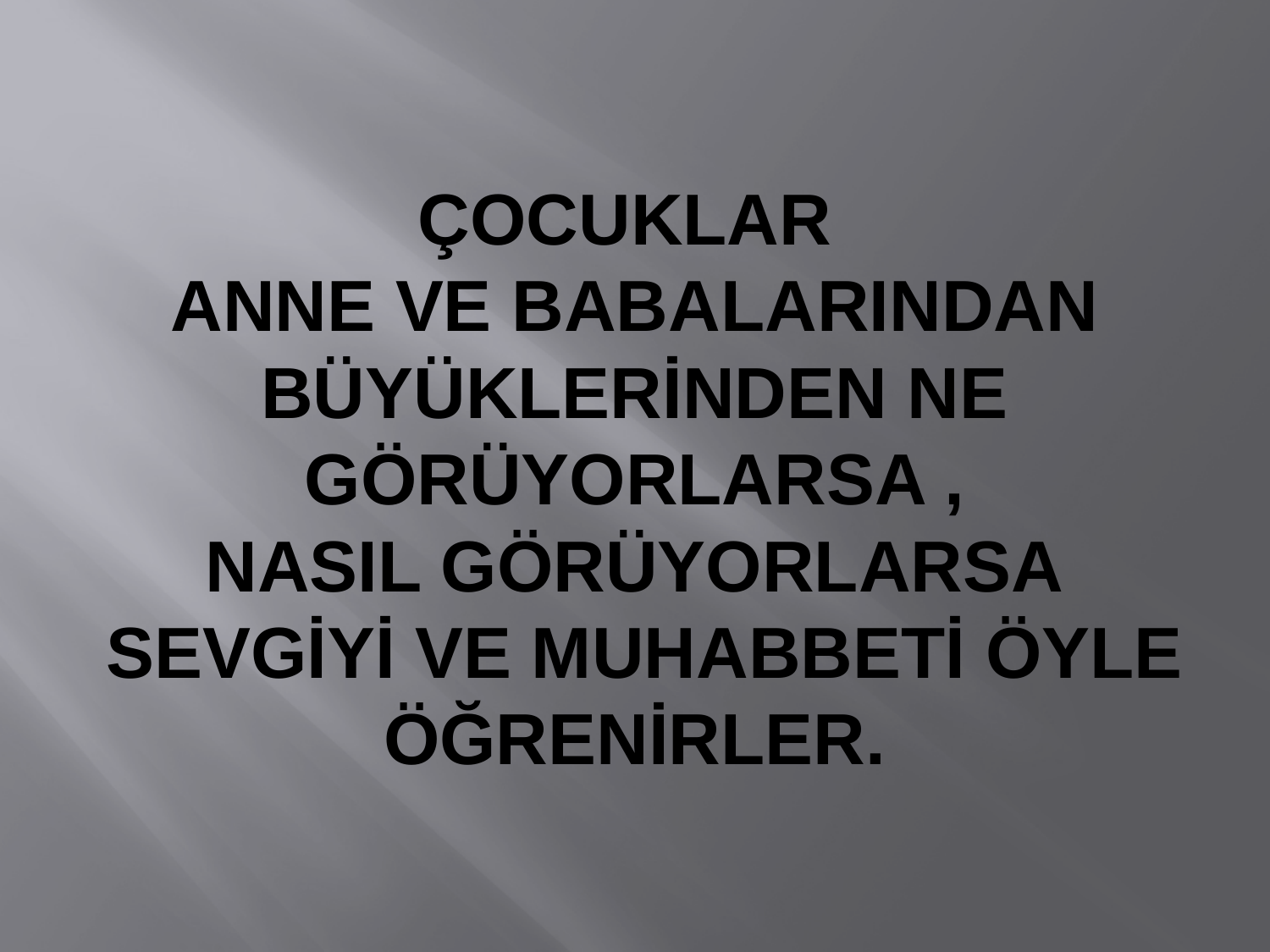

# ÇOCUKLAR ANNE VE BABALARINDAN BÜYÜKLERİNDEN NE GÖRÜYORLARSA , NASIL GÖRÜYORLARSA SEVGİYİ VE MUHABBETİ ÖYLE ÖĞRENİRLER.